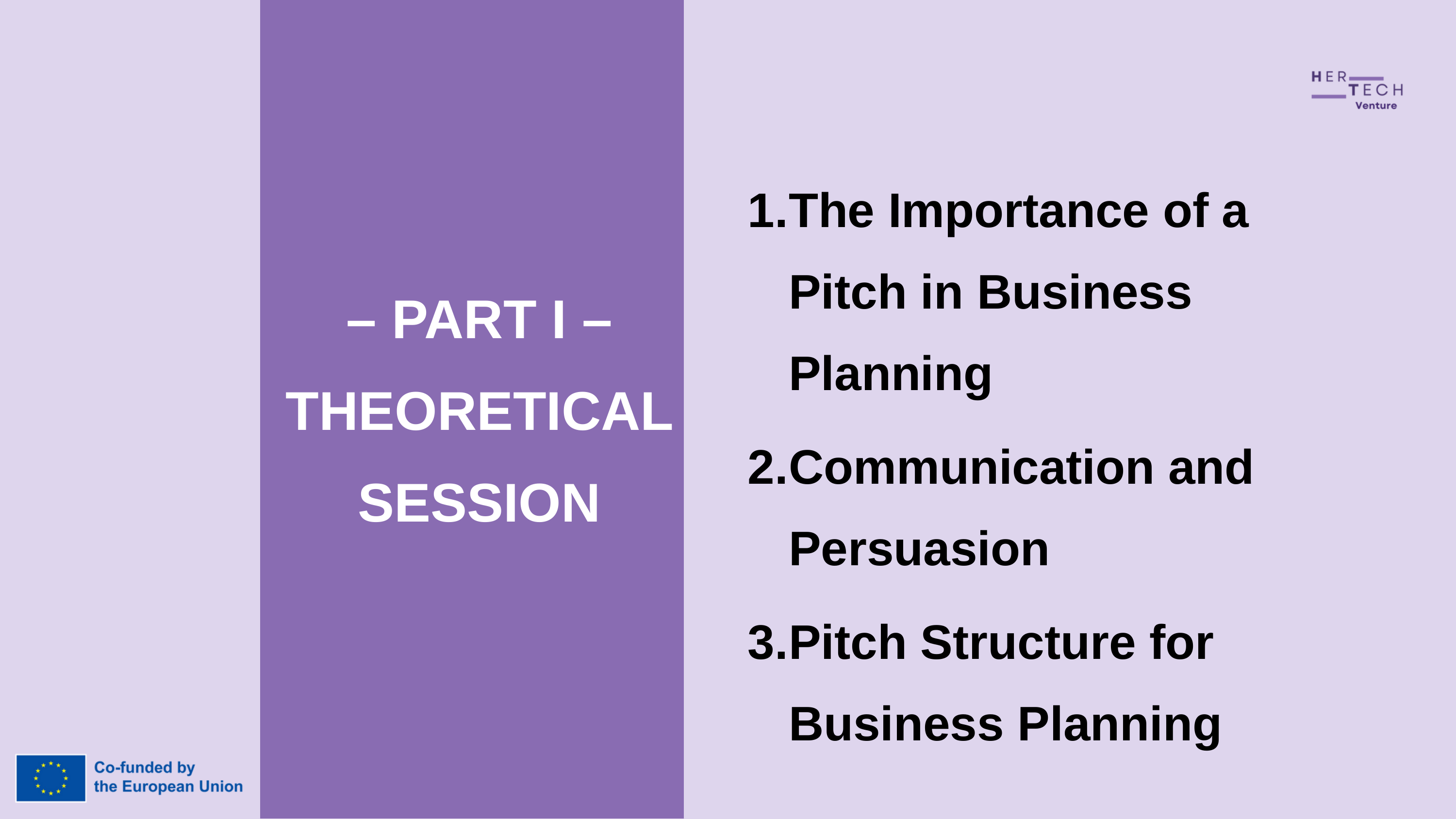

The Importance of a Pitch in Business Planning
Communication and Persuasion
Pitch Structure for Business Planning

– PART I – THEORETICAL SESSION